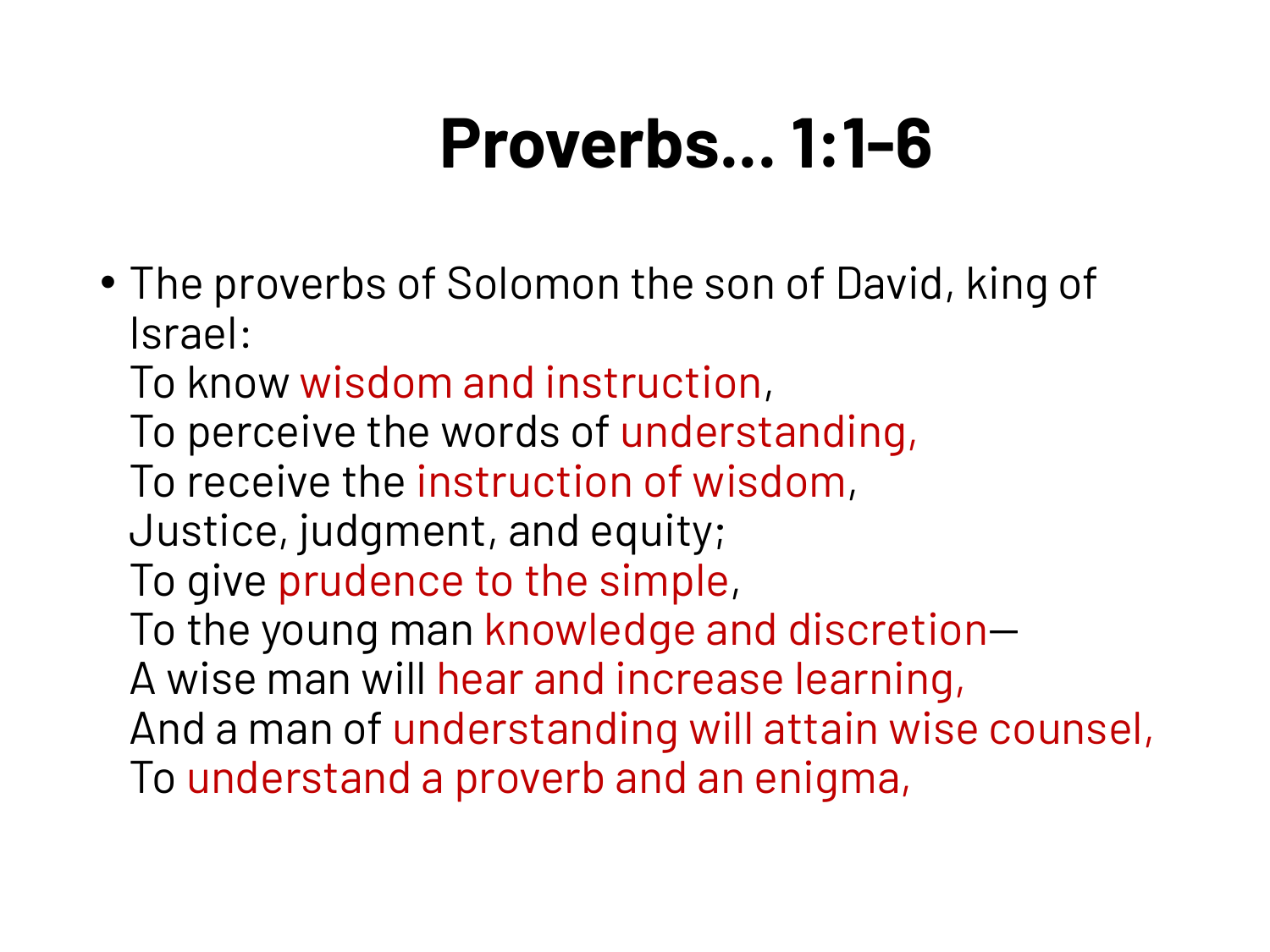

# Proverbs... 1:1-6
The proverbs of Solomon the son of David, king of Israel:
To know wisdom and instruction,
To perceive the words of understanding,
To receive the instruction of wisdom,
Justice, judgment, and equity;
To give prudence to the simple,
To the young man knowledge and discretion—
A wise man will hear and increase learning,
And a man of understanding will attain wise counsel,
To understand a proverb and an enigma,